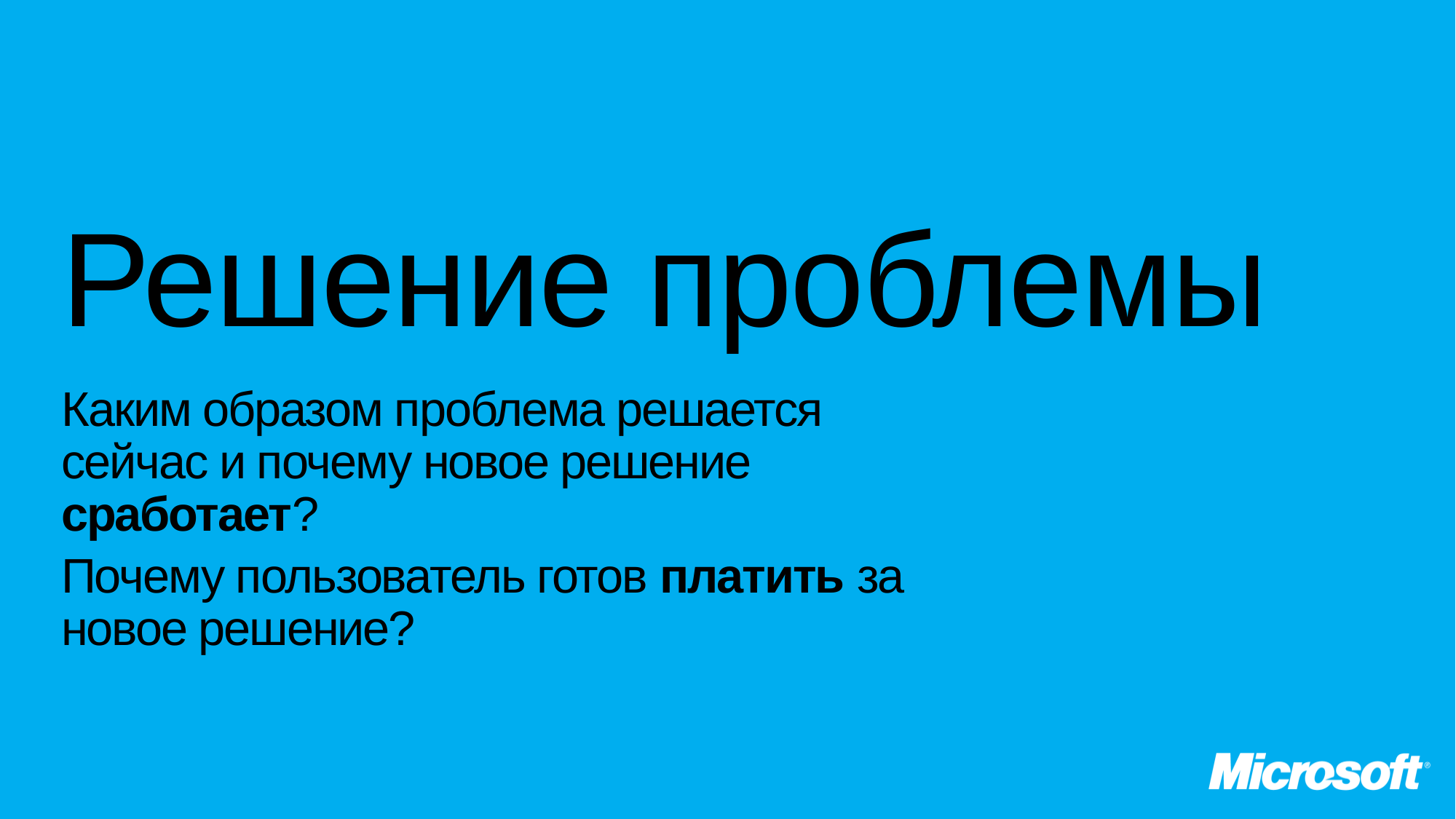

Решение проблемы
Каким образом проблема решается сейчас и почему новое решение сработает?
Почему пользователь готов платить за новое решение?